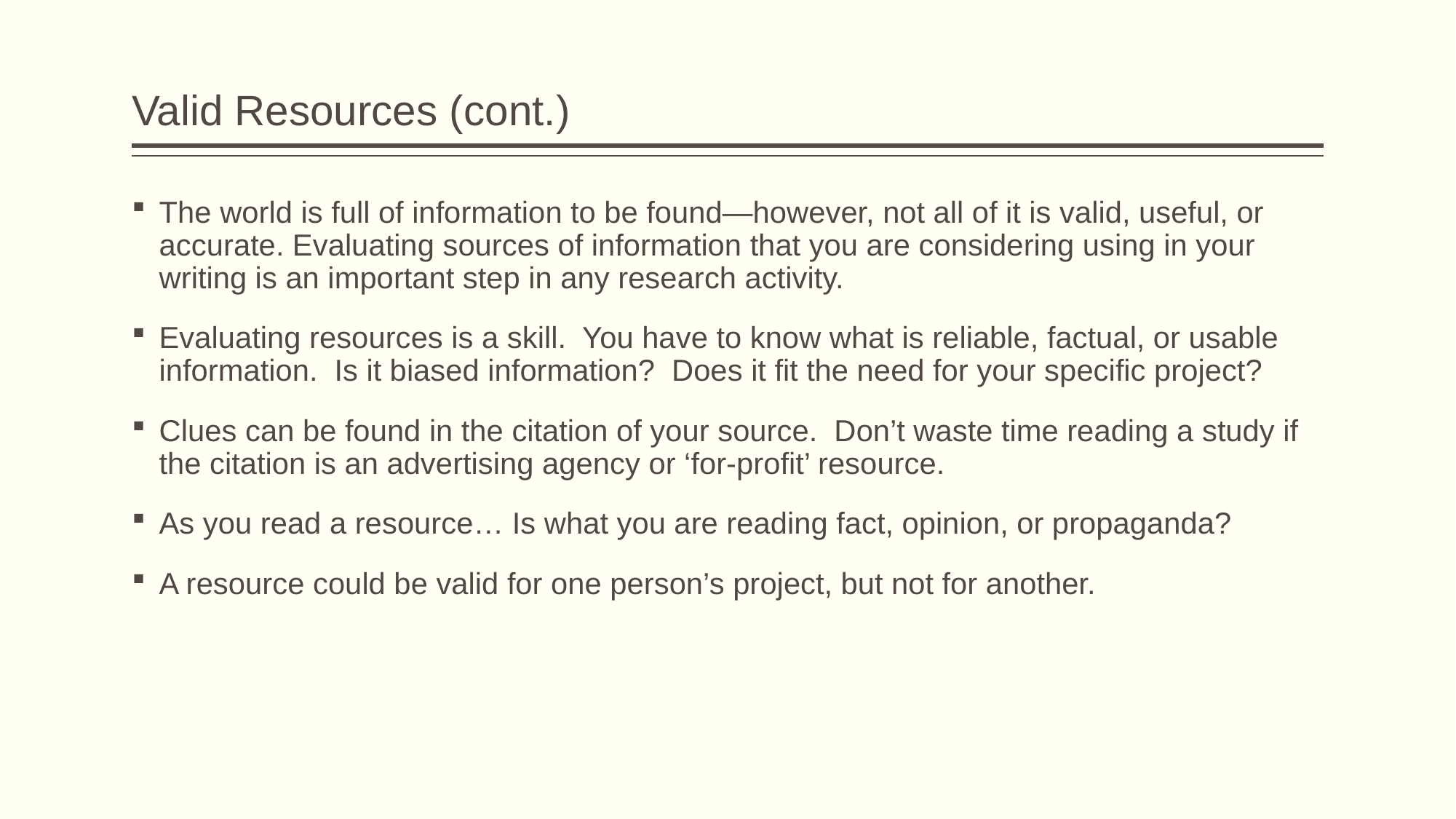

# Valid Resources (cont.)
The world is full of information to be found—however, not all of it is valid, useful, or accurate. Evaluating sources of information that you are considering using in your writing is an important step in any research activity.
Evaluating resources is a skill.  You have to know what is reliable, factual, or usable information.  Is it biased information?  Does it fit the need for your specific project?
Clues can be found in the citation of your source.  Don’t waste time reading a study if the citation is an advertising agency or ‘for-profit’ resource.
As you read a resource… Is what you are reading fact, opinion, or propaganda?
A resource could be valid for one person’s project, but not for another.